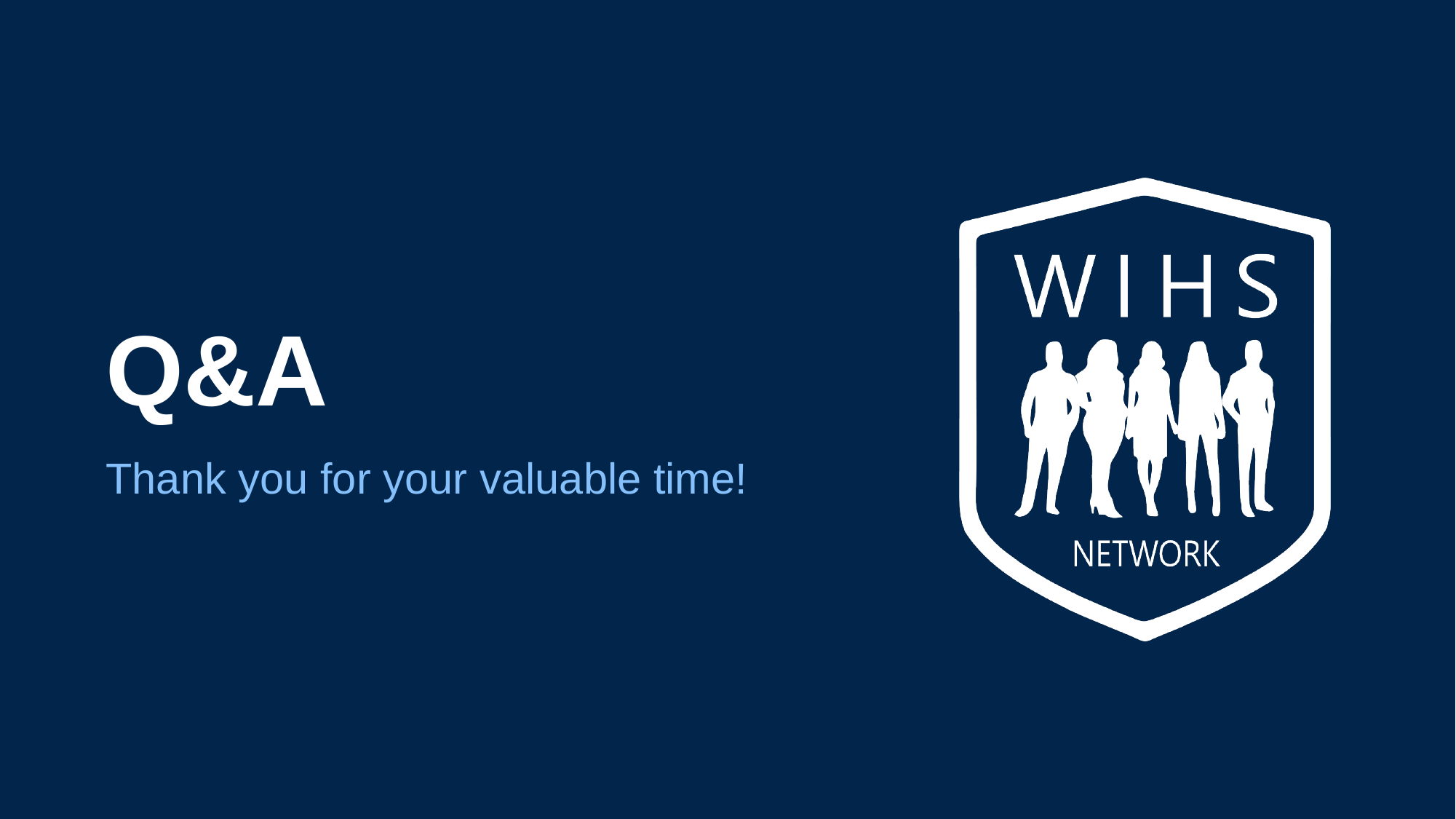

# Q&A
Thank you for your valuable time!